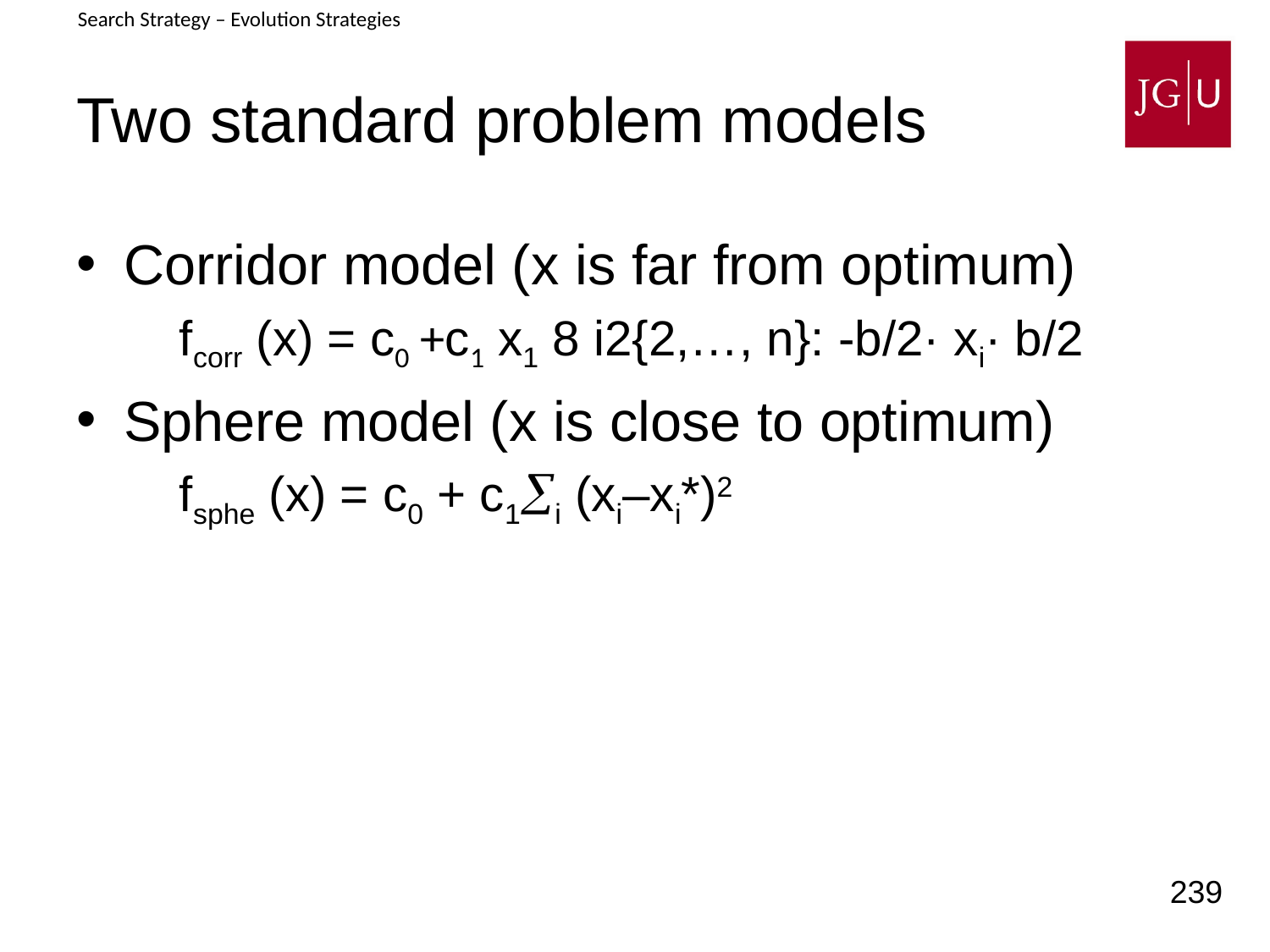

Search Strategy – Evolution Strategies
# Two standard problem models
Corridor model (x is far from optimum)
	fcorr (x) = c0 +c1 x1 8 i2{2,…, n}: -b/2· xi· b/2
Sphere model (x is close to optimum)
	fsphe (x) = c0 + c1∑i (xi–xi*)2